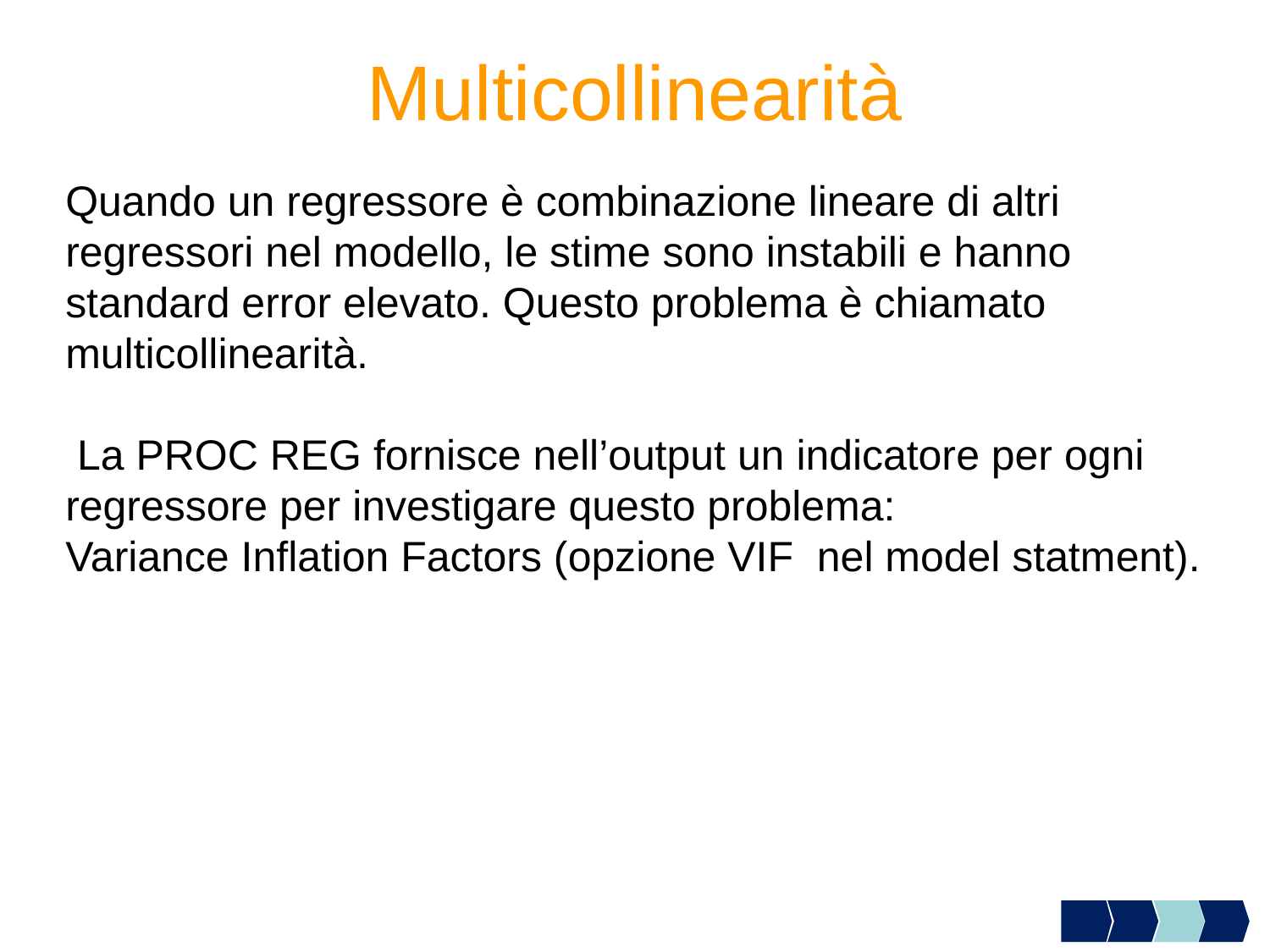

# Multicollinearità
Quando un regressore è combinazione lineare di altri regressori nel modello, le stime sono instabili e hanno standard error elevato. Questo problema è chiamato multicollinearità.

 La PROC REG fornisce nell’output un indicatore per ogni regressore per investigare questo problema:
Variance Inflation Factors (opzione VIF  nel model statment).